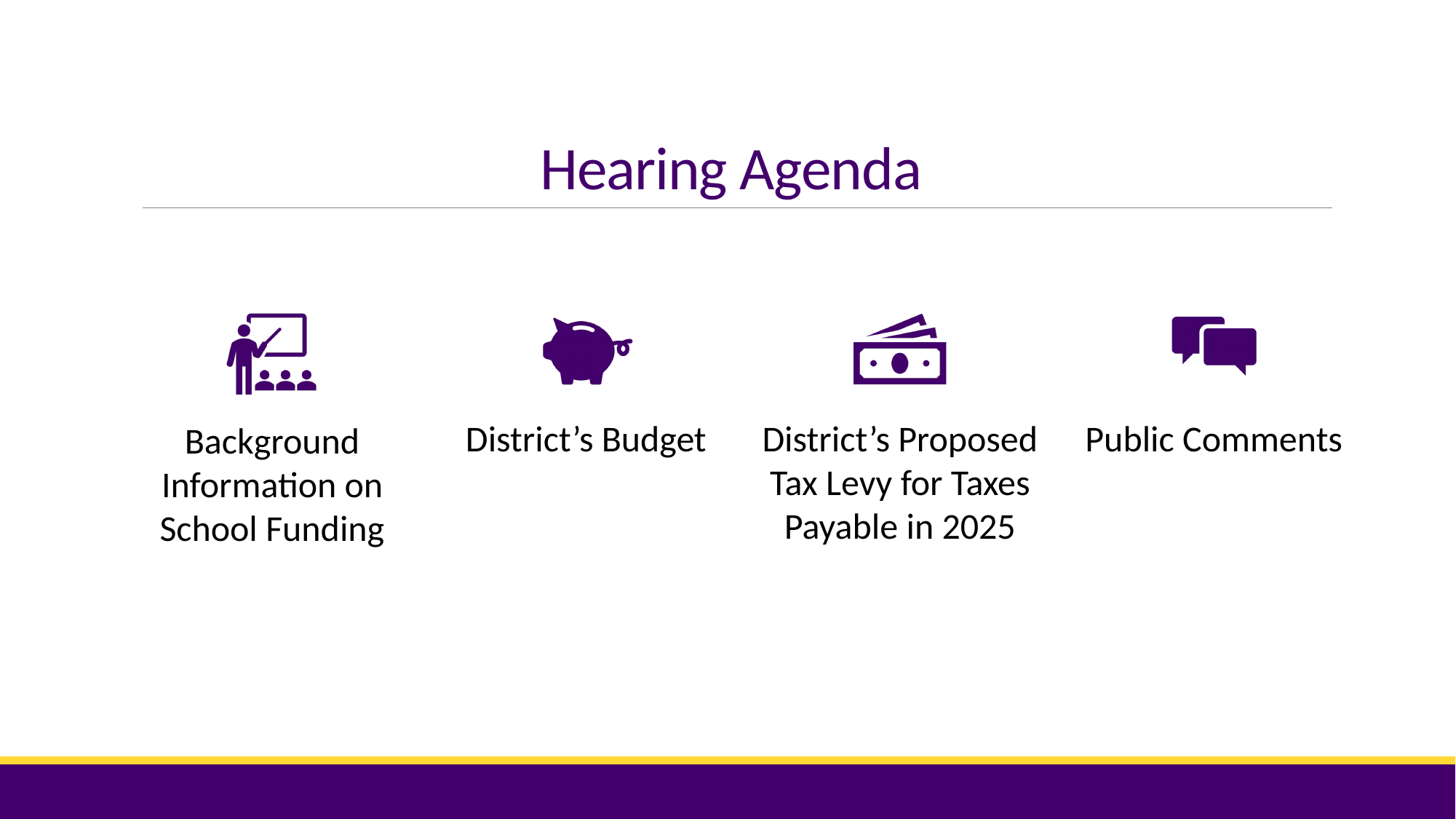

# Hearing Agenda

District’s Proposed Tax Levy for Taxes Payable in 2025
Public Comments
District’s Budget
Background Information on School Funding